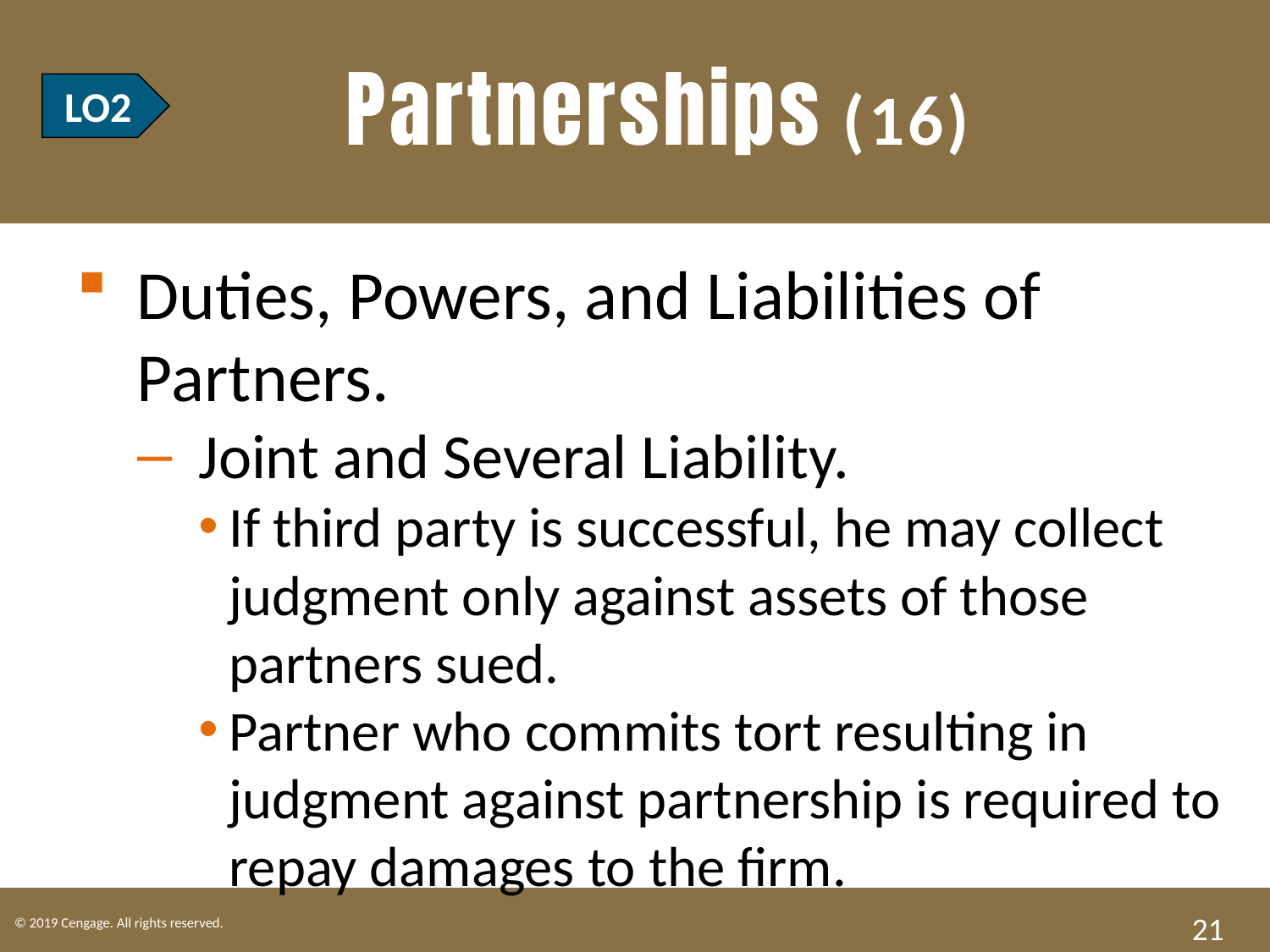

# LO2 Partnerships (16)
LO2
Duties, Powers, and Liabilities of Partners.
Joint and Several Liability.
If third party is successful, he may collect judgment only against assets of those partners sued.
Partner who commits tort resulting in judgment against partnership is required to repay damages to the firm.
21